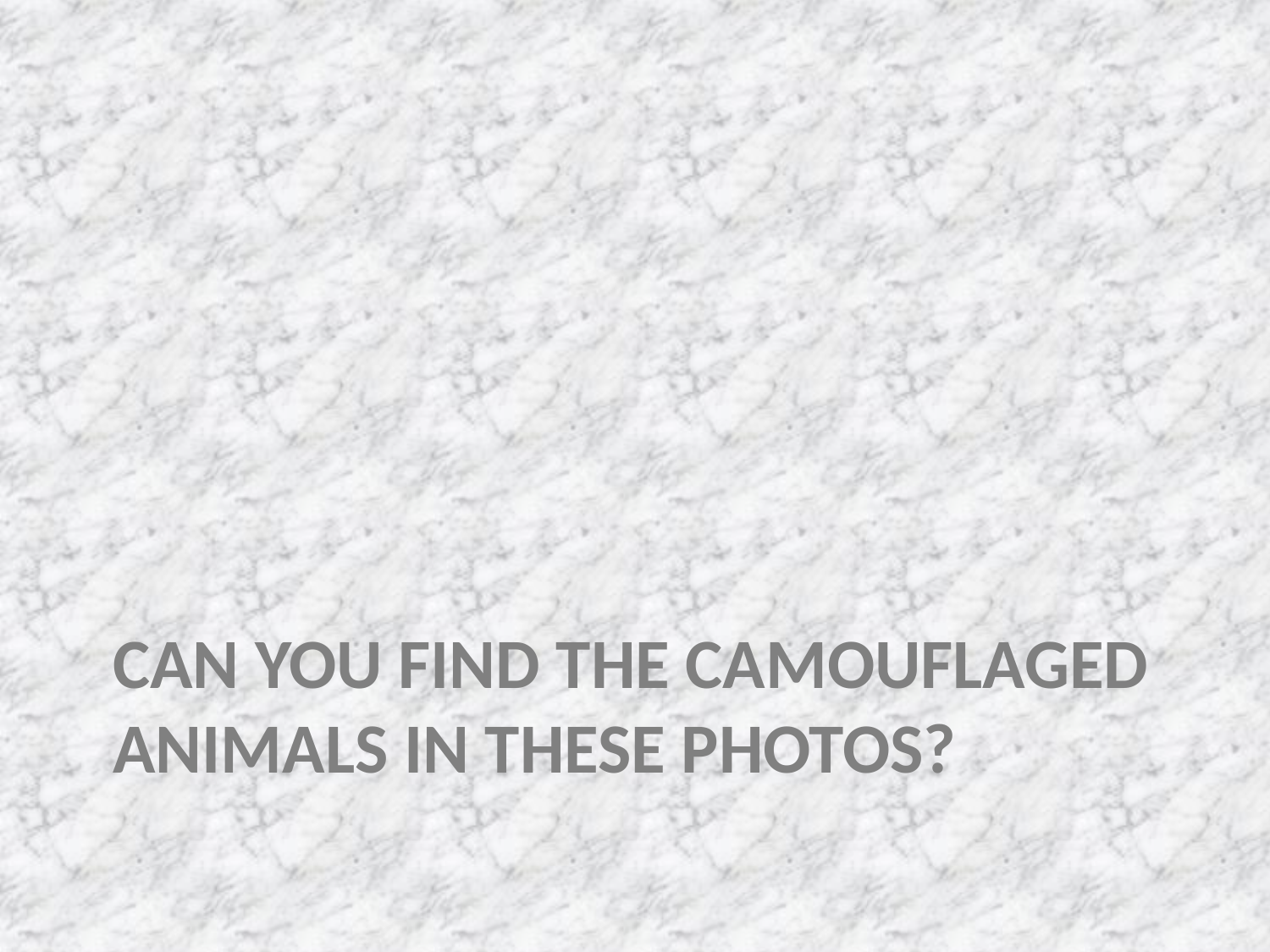

# Can you find the camouflaged animals in these photos?